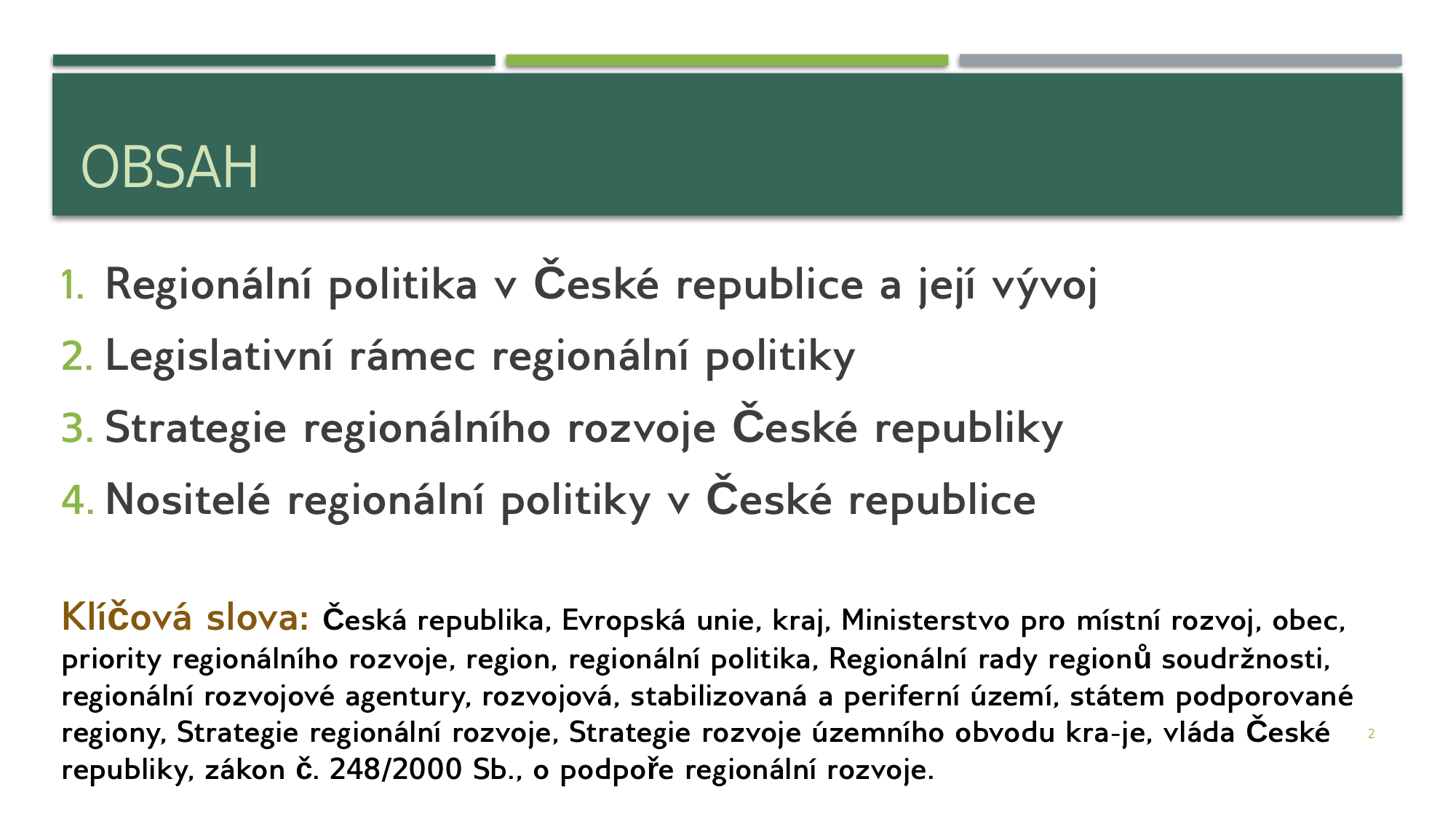

# Obsah
Regionální politika v České republice a její vývoj
Legislativní rámec regionální politiky
Strategie regionálního rozvoje České republiky
Nositelé regionální politiky v České republice

Klíčová slova: Česká republika, Evropská unie, kraj, Ministerstvo pro místní rozvoj, obec, priority regionálního rozvoje, region, regionální politika, Regionální rady regionů soudržnosti, regionální rozvojové agentury, rozvojová, stabilizovaná a periferní území, státem podporované regiony, Strategie regionální rozvoje, Strategie rozvoje územního obvodu kra-je, vláda České republiky, zákon č. 248/2000 Sb., o podpoře regionální rozvoje.
2